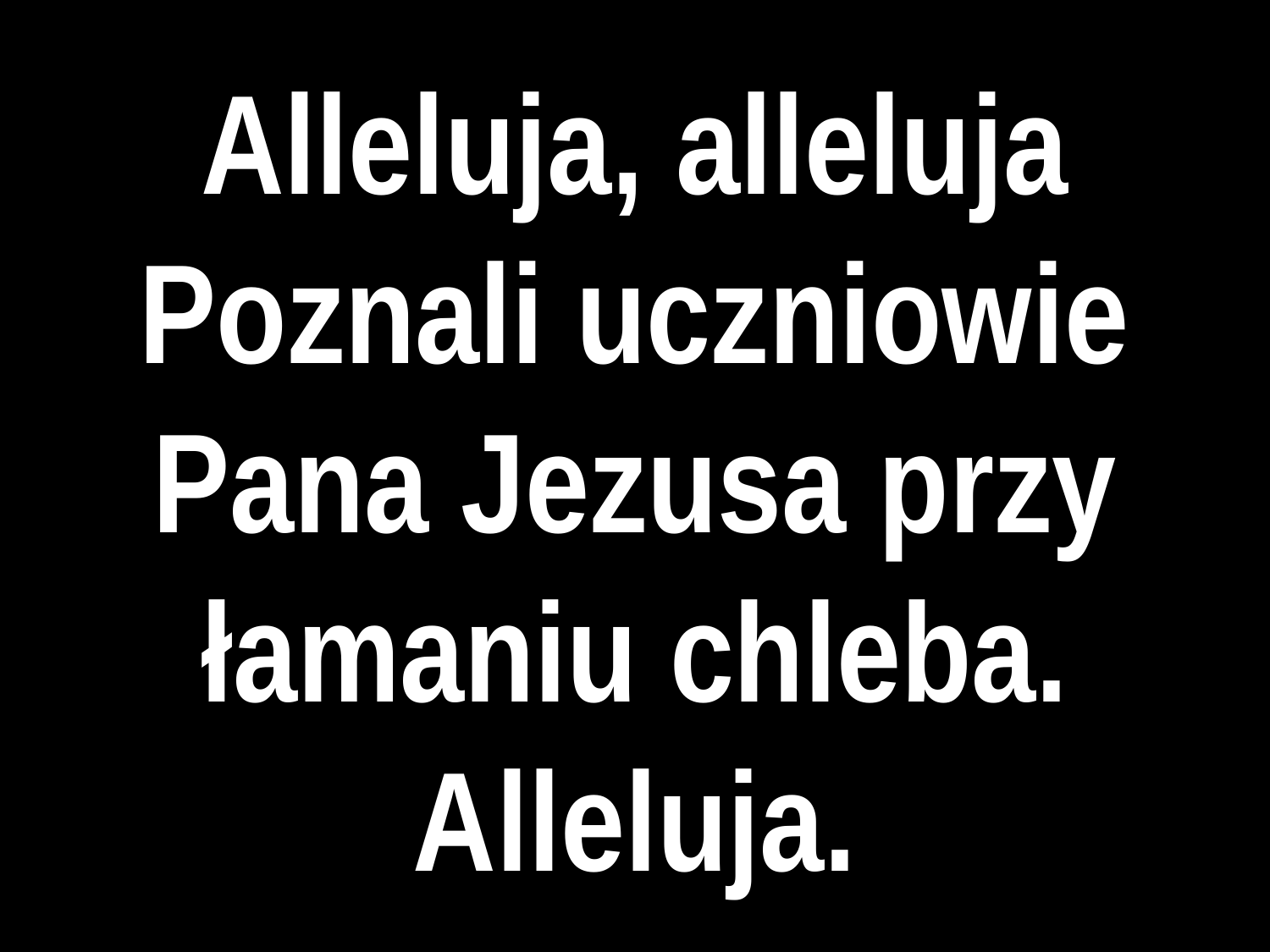

# Alleluja, alleluja Poznali uczniowie Pana Jezusa przy łamaniu chleba. Alleluja.